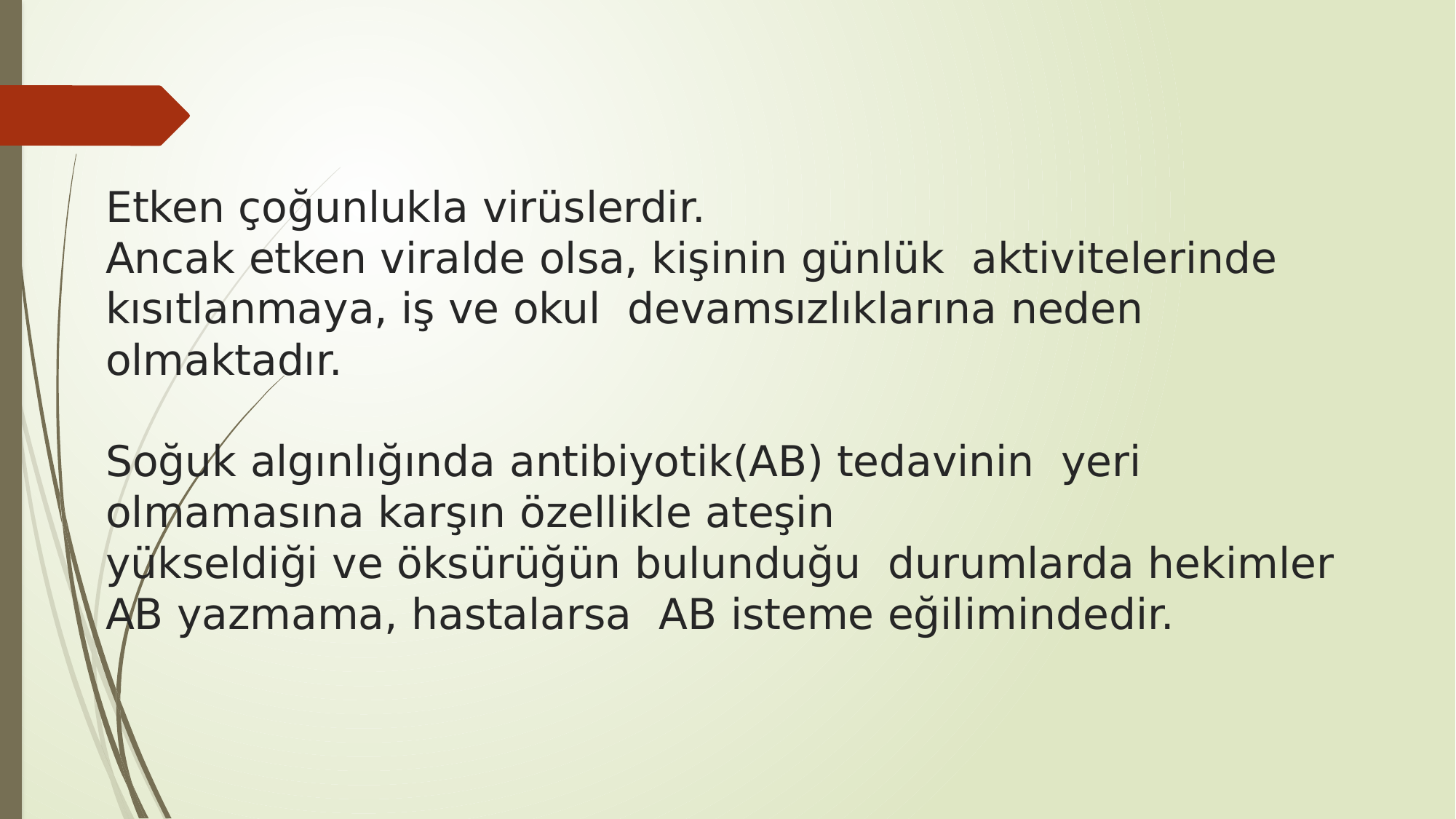

# Etken çoğunlukla virüslerdir. Ancak etken viralde olsa, kişinin günlük  aktivitelerinde kısıtlanmaya, iş ve okul  devamsızlıklarına neden olmaktadır. Soğuk algınlığında antibiyotik(AB) tedavinin  yeri olmamasına karşın özellikle ateşin yükseldiği ve öksürüğün bulunduğu  durumlarda hekimler AB yazmama, hastalarsa  AB isteme eğilimindedir.